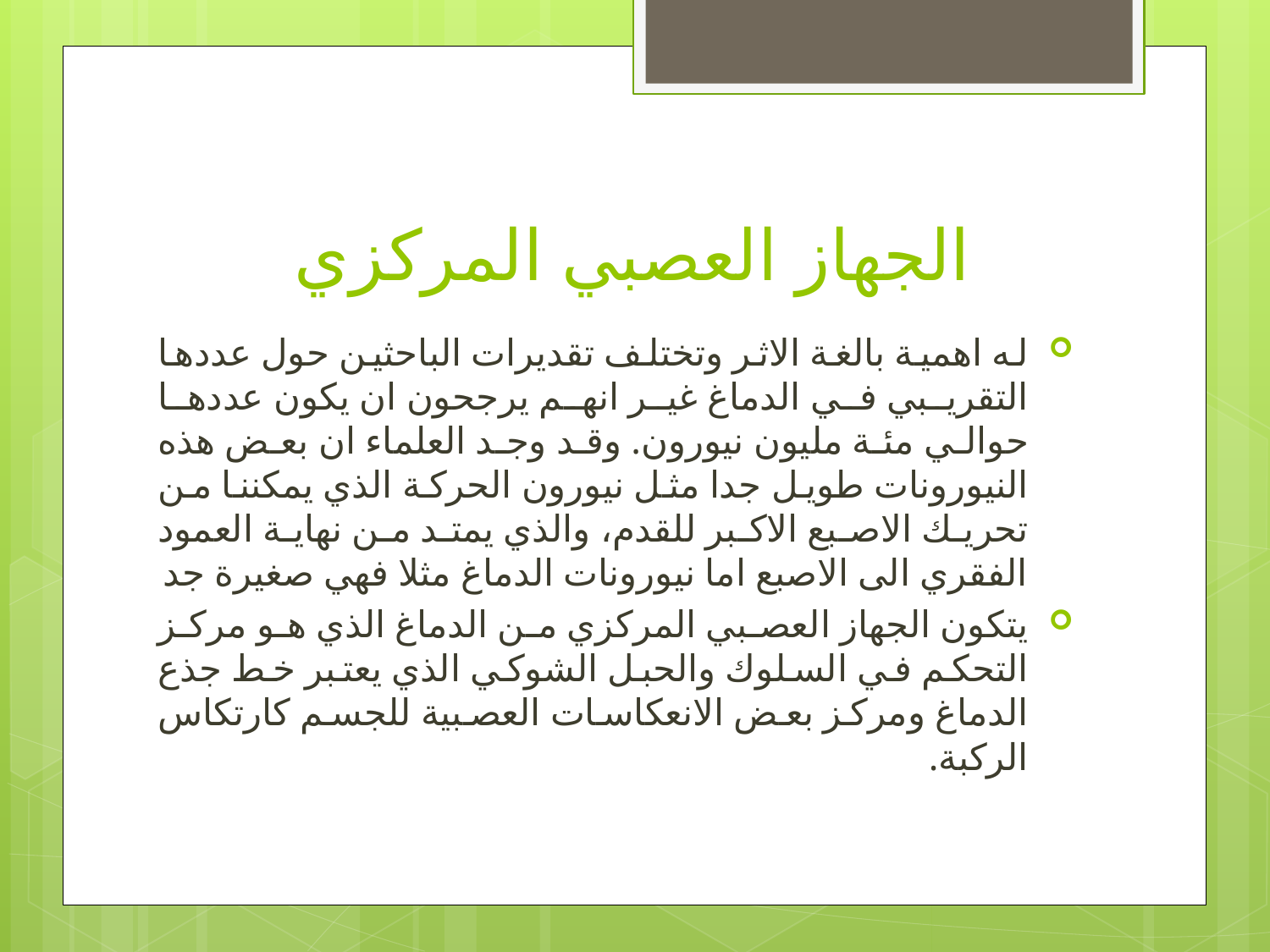

# الجهاز العصبي المركزي
له اهمية بالغة الاثر وتختلف تقديرات الباحثين حول عددها التقريبي في الدماغ غير انهم يرجحون ان يكون عددها حوالي مئة مليون نيورون. وقد وجد العلماء ان بعض هذه النيورونات طويل جدا مثل نيورون الحركة الذي يمكننا من تحريك الاصبع الاكبر للقدم، والذي يمتد من نهاية العمود الفقري الى الاصبع اما نيورونات الدماغ مثلا فهي صغيرة جد
يتكون الجهاز العصبي المركزي من الدماغ الذي هو مركز التحكم في السلوك والحبل الشوكي الذي يعتبر خط جذع الدماغ ومركز بعض الانعكاسات العصبية للجسم كارتكاس الركبة.